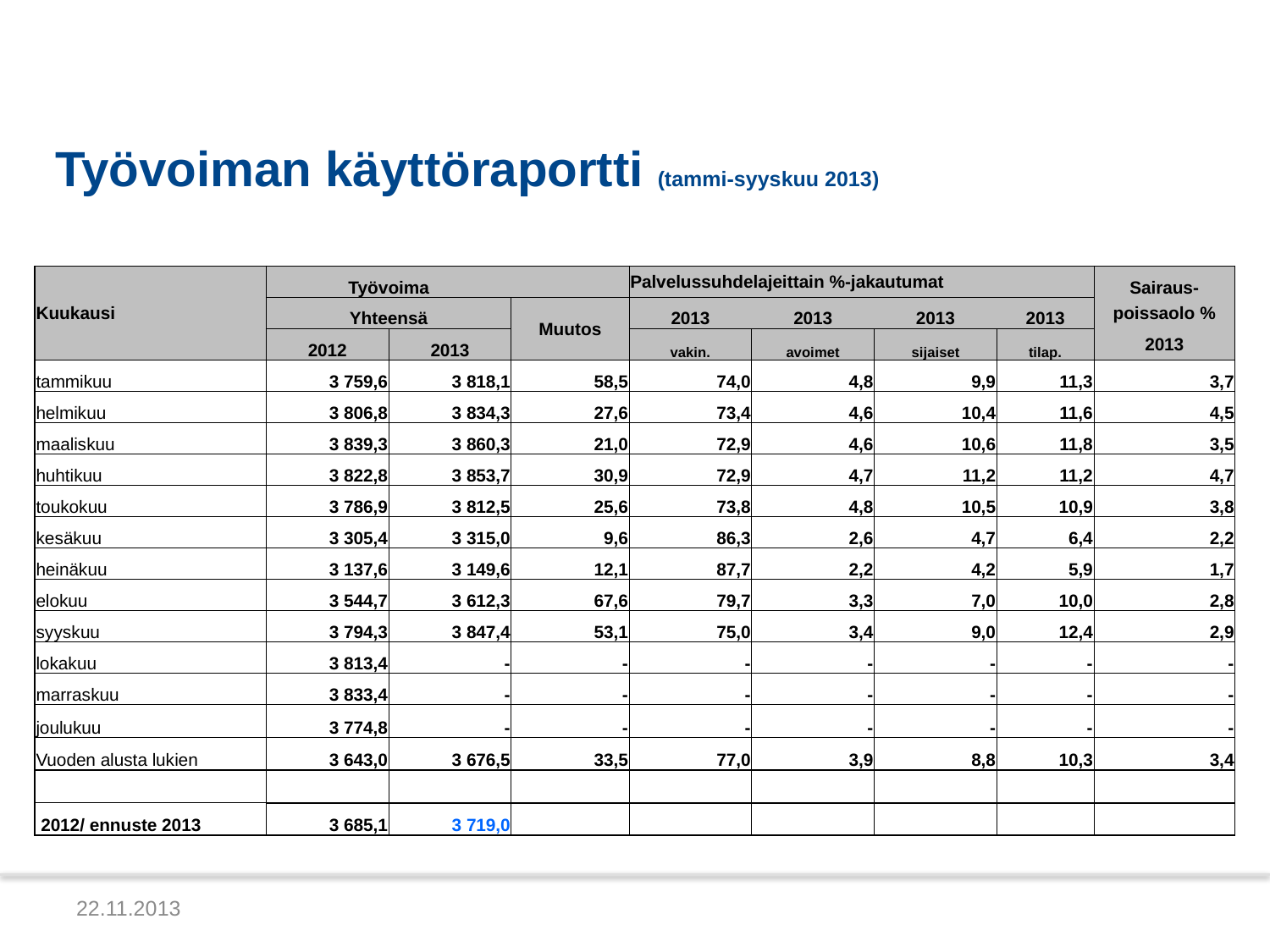

# Työvoiman käyttöraportti (tammi-syyskuu 2013)

| Kuukausi | Työvoima |  |  | Palvelussuhdelajeittain %-jakautumat |  |  |  | Sairaus- |
| --- | --- | --- | --- | --- | --- | --- | --- | --- |
|  | Yhteensä |  | Muutos | 2013 | 2013 | 2013 | 2013 | poissaolo % |
|  | 2012 | 2013 |  | vakin. | avoimet | sijaiset | tilap. | 2013 |
| tammikuu | 3 759,6 | 3 818,1 | 58,5 | 74,0 | 4,8 | 9,9 | 11,3 | 3,7 |
| helmikuu | 3 806,8 | 3 834,3 | 27,6 | 73,4 | 4,6 | 10,4 | 11,6 | 4,5 |
| maaliskuu | 3 839,3 | 3 860,3 | 21,0 | 72,9 | 4,6 | 10,6 | 11,8 | 3,5 |
| huhtikuu | 3 822,8 | 3 853,7 | 30,9 | 72,9 | 4,7 | 11,2 | 11,2 | 4,7 |
| toukokuu | 3 786,9 | 3 812,5 | 25,6 | 73,8 | 4,8 | 10,5 | 10,9 | 3,8 |
| kesäkuu | 3 305,4 | 3 315,0 | 9,6 | 86,3 | 2,6 | 4,7 | 6,4 | 2,2 |
| heinäkuu | 3 137,6 | 3 149,6 | 12,1 | 87,7 | 2,2 | 4,2 | 5,9 | 1,7 |
| elokuu | 3 544,7 | 3 612,3 | 67,6 | 79,7 | 3,3 | 7,0 | 10,0 | 2,8 |
| syyskuu | 3 794,3 | 3 847,4 | 53,1 | 75,0 | 3,4 | 9,0 | 12,4 | 2,9 |
| lokakuu | 3 813,4 | - | - | - | - | - | - | - |
| marraskuu | 3 833,4 | - | - | - | - | - | - | - |
| joulukuu | 3 774,8 | - | - | - | - | - | - | - |
| Vuoden alusta lukien | 3 643,0 | 3 676,5 | 33,5 | 77,0 | 3,9 | 8,8 | 10,3 | 3,4 |
|  |  |  |  |  |  |  |  |  |
| 2012/ ennuste 2013 | 3 685,1 | 3 719,0 |  |  |  |  |  |  |
22.11.2013
5